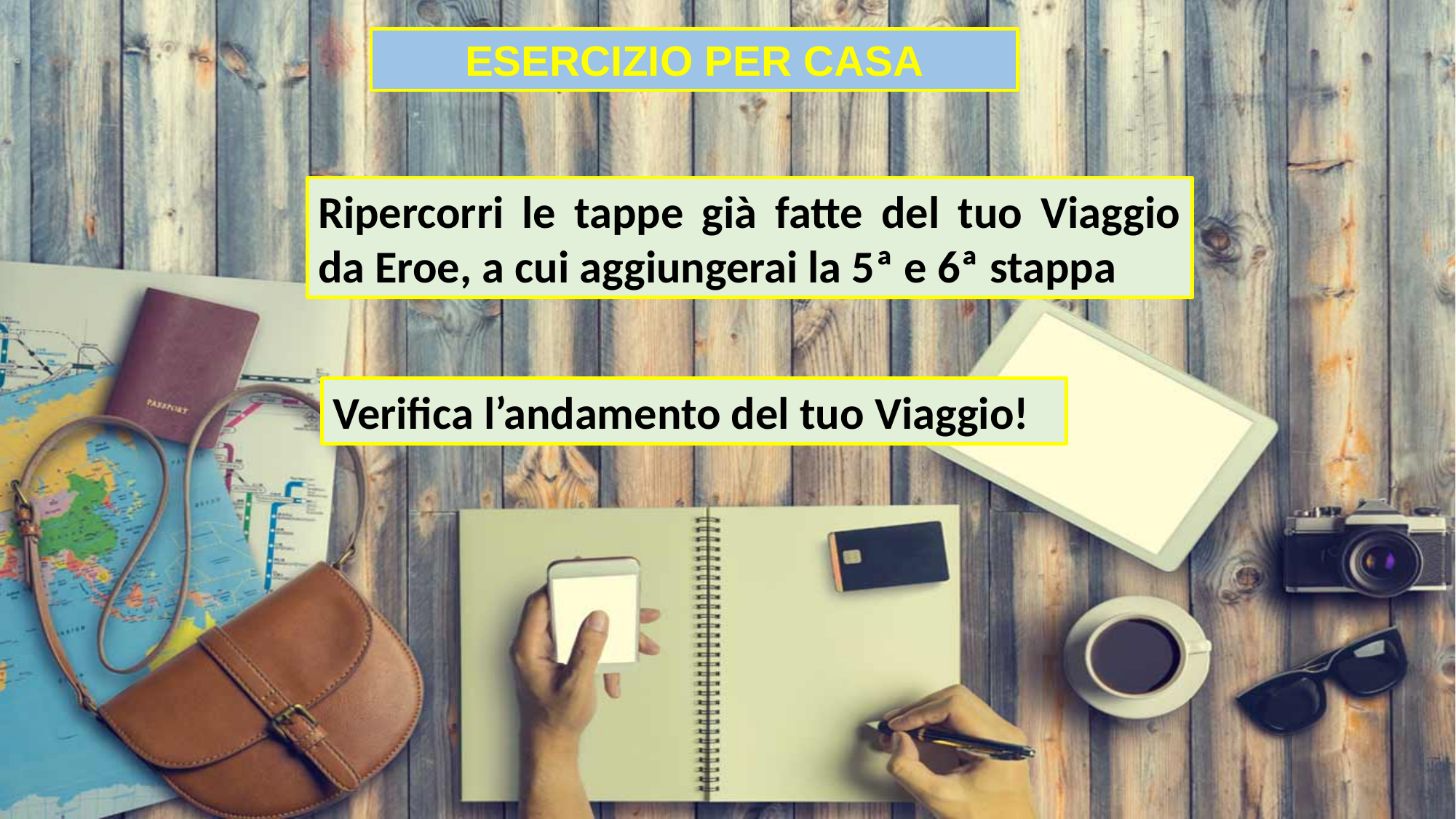

ESERCIZIO PER CASA
Ripercorri le tappe già fatte del tuo Viaggio da Eroe, a cui aggiungerai la 5ª e 6ª stappa
Verifica l’andamento del tuo Viaggio!